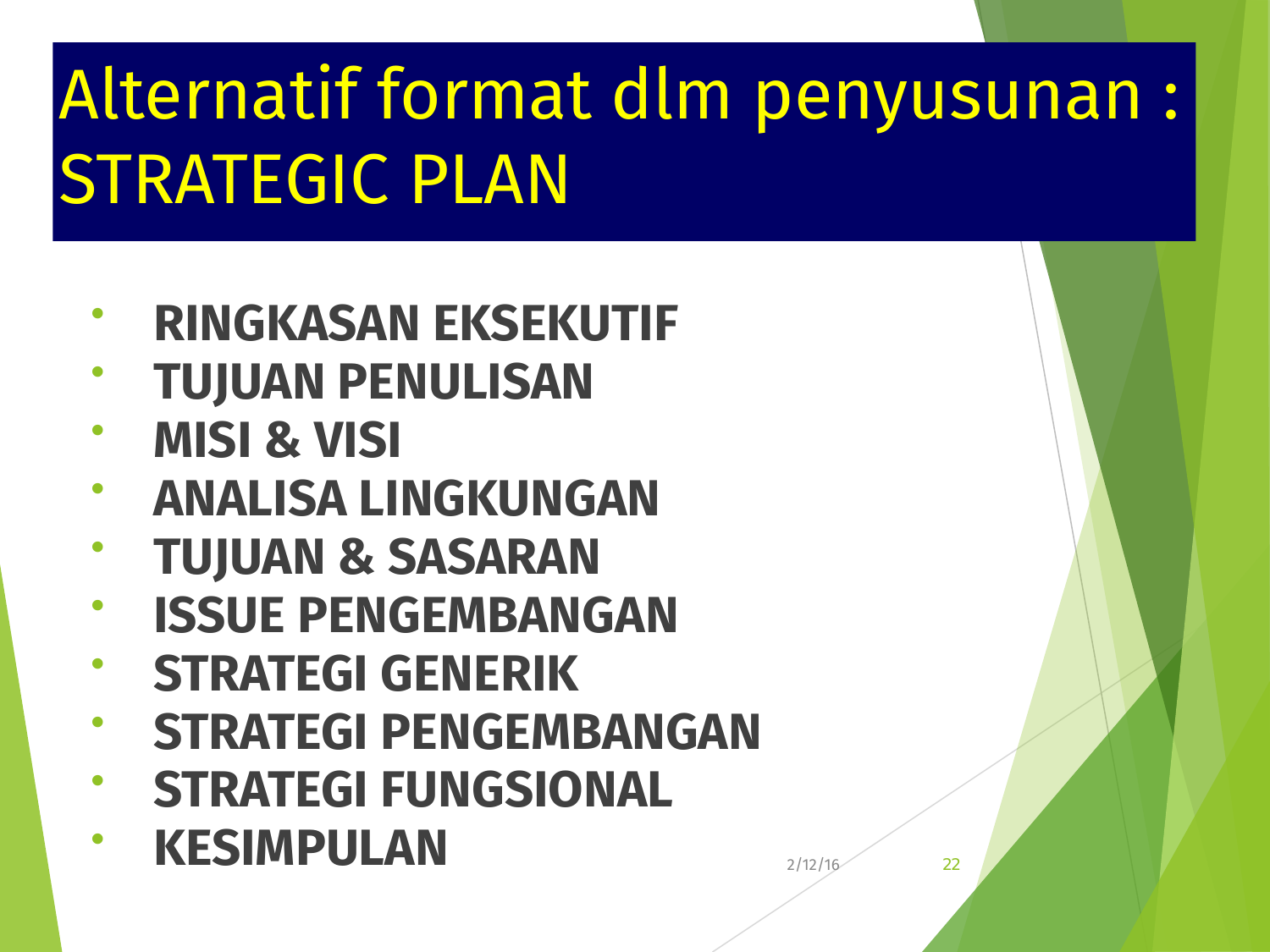

Alternatif format dlm penyusunan : STRATEGIC PLAN
RINGKASAN EKSEKUTIF
TUJUAN PENULISAN
MISI & VISI
ANALISA LINGKUNGAN
TUJUAN & SASARAN
ISSUE PENGEMBANGAN
STRATEGI GENERIK
STRATEGI PENGEMBANGAN
STRATEGI FUNGSIONAL
KESIMPULAN
22
2/12/16